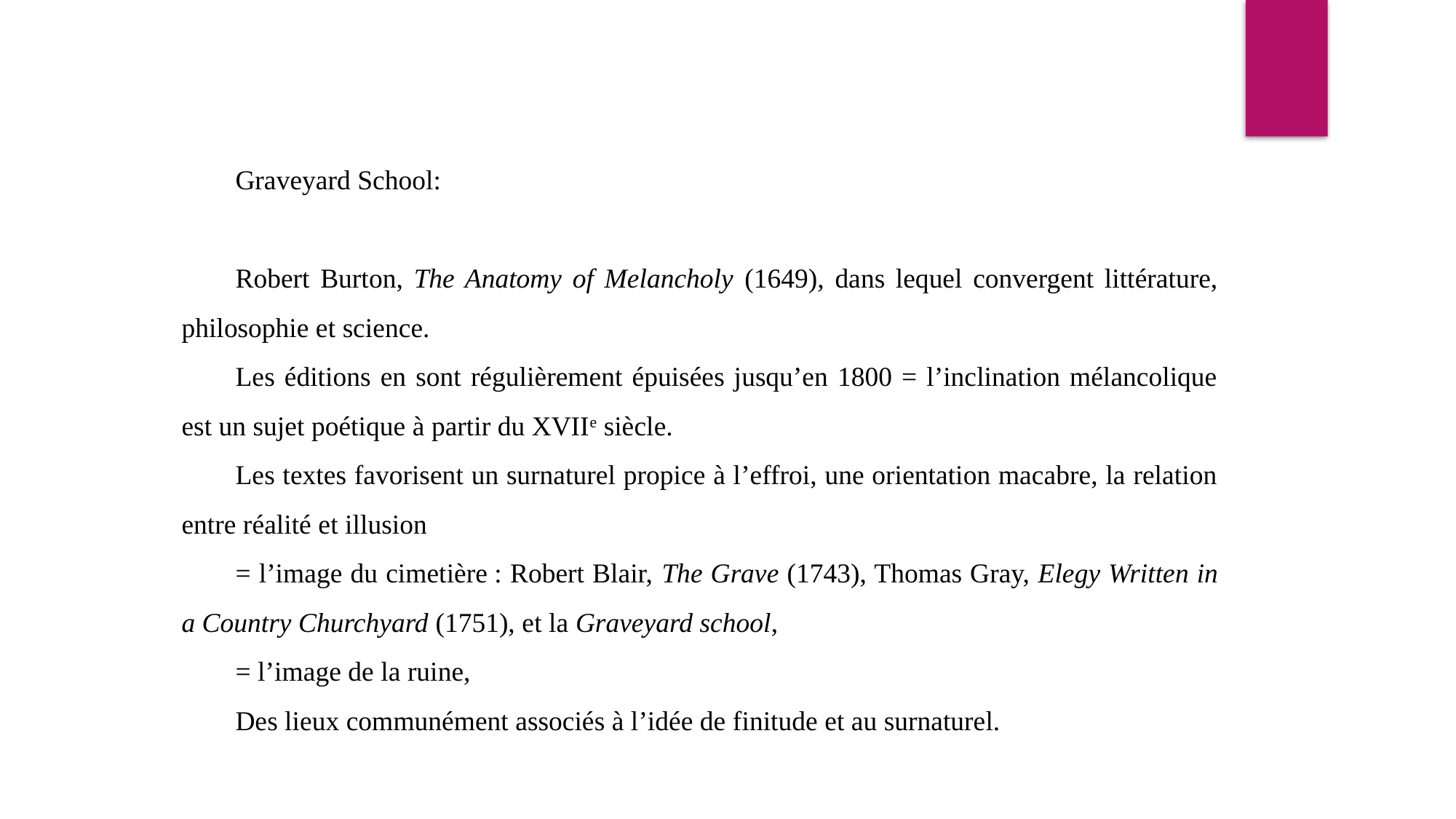

Graveyard School:

Robert Burton, The Anatomy of Melancholy (1649), dans lequel convergent littérature, philosophie et science.
Les éditions en sont régulièrement épuisées jusqu’en 1800 = l’inclination mélancolique est un sujet poétique à partir du XVIIe siècle.
Les textes favorisent un surnaturel propice à l’effroi, une orientation macabre, la relation entre réalité et illusion
= l’image du cimetière : Robert Blair, The Grave (1743), Thomas Gray, Elegy Written in a Country Churchyard (1751), et la Graveyard school,
= l’image de la ruine,
Des lieux communément associés à l’idée de finitude et au surnaturel.